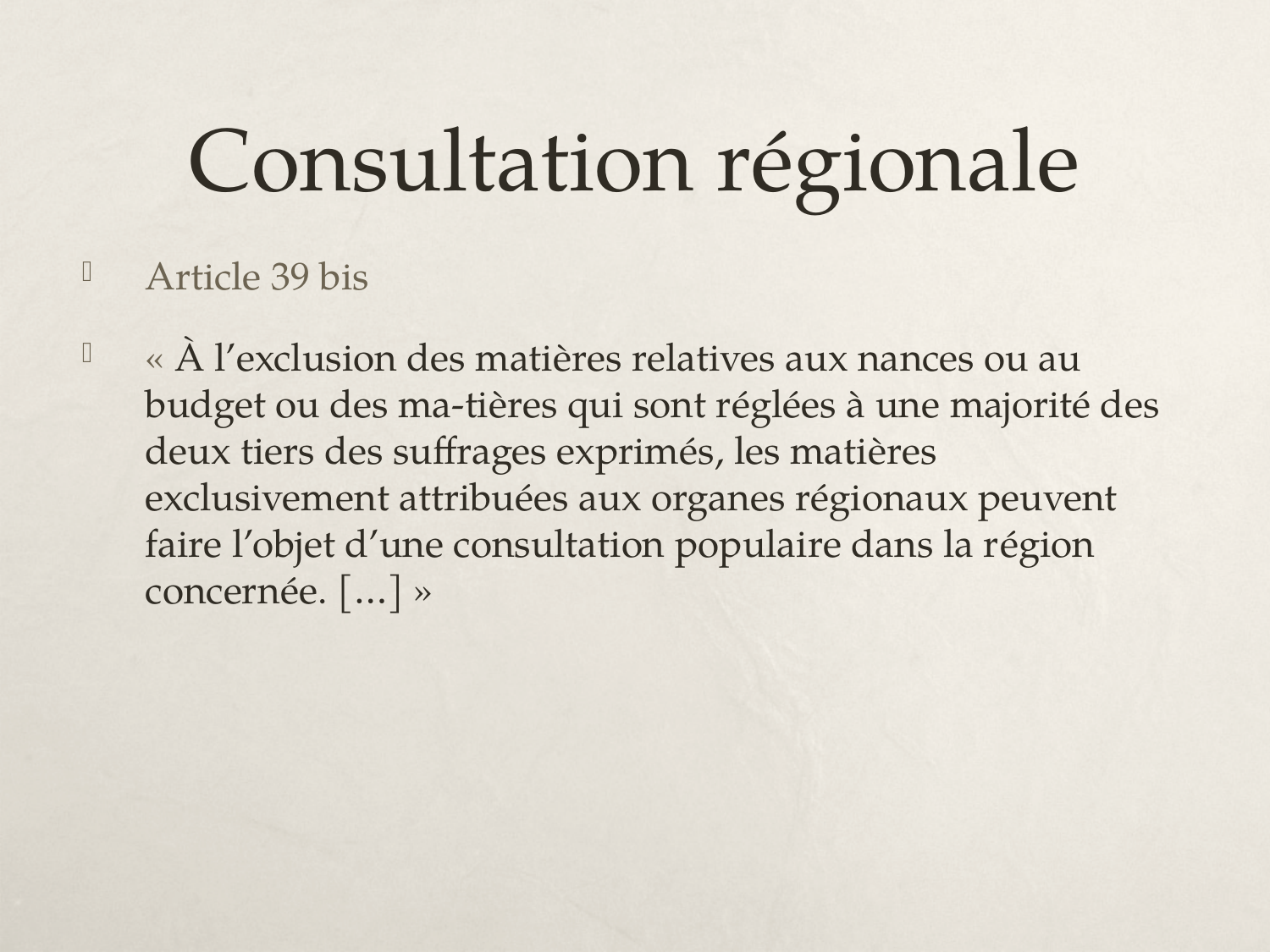

# Consultation régionale
Article 39 bis
« À l’exclusion des matières relatives aux nances ou au budget ou des ma-tières qui sont réglées à une majorité des deux tiers des suffrages exprimés, les matières exclusivement attribuées aux organes régionaux peuvent faire l’objet d’une consultation populaire dans la région concernée. […] »